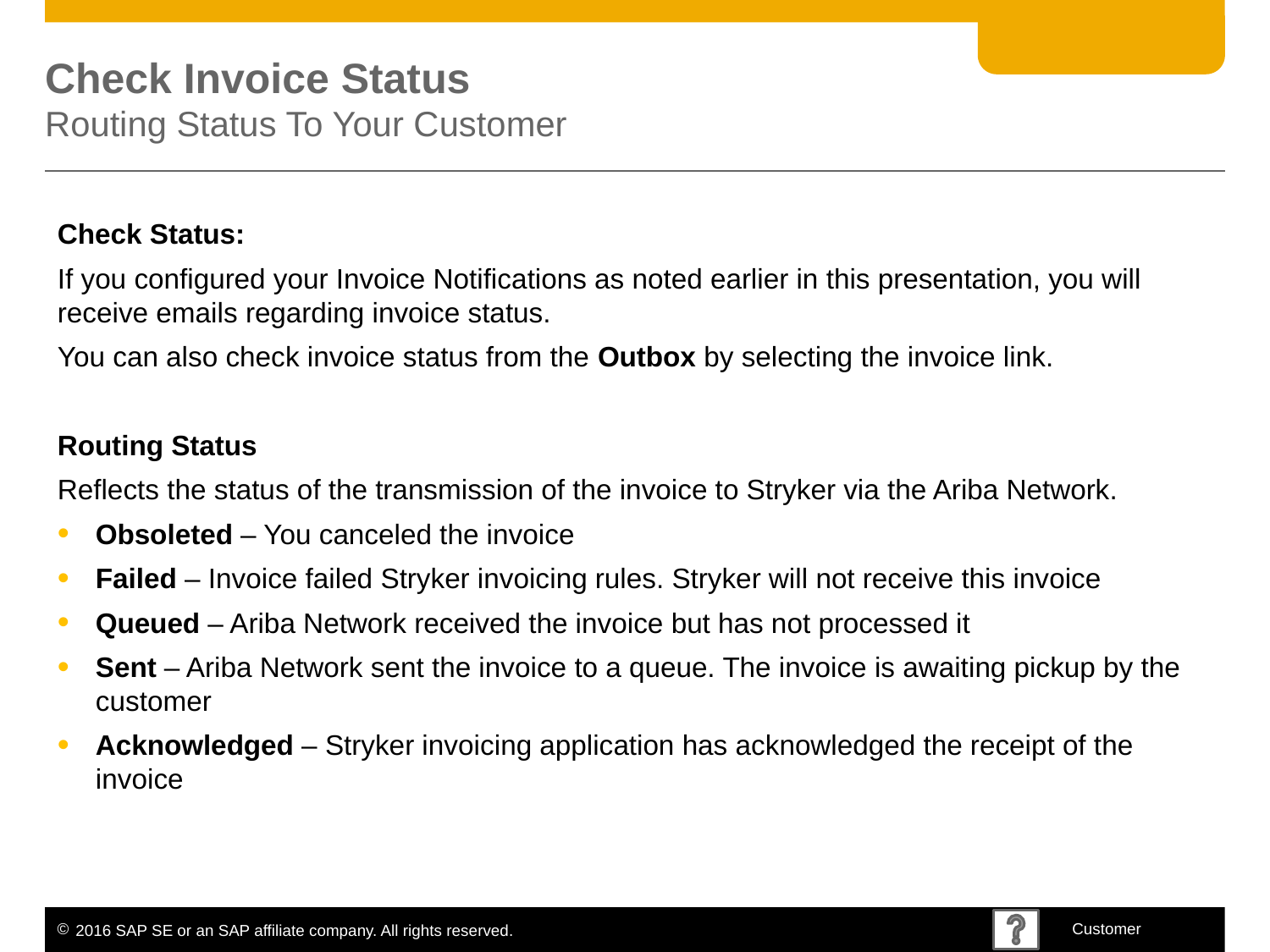

# Check Invoice Status Routing Status To Your Customer
Check Status:
If you configured your Invoice Notifications as noted earlier in this presentation, you will receive emails regarding invoice status.
You can also check invoice status from the Outbox by selecting the invoice link.

Routing Status
Reflects the status of the transmission of the invoice to Stryker via the Ariba Network.
Obsoleted – You canceled the invoice
Failed – Invoice failed Stryker invoicing rules. Stryker will not receive this invoice
Queued – Ariba Network received the invoice but has not processed it
Sent – Ariba Network sent the invoice to a queue. The invoice is awaiting pickup by the customer
Acknowledged – Stryker invoicing application has acknowledged the receipt of the invoice